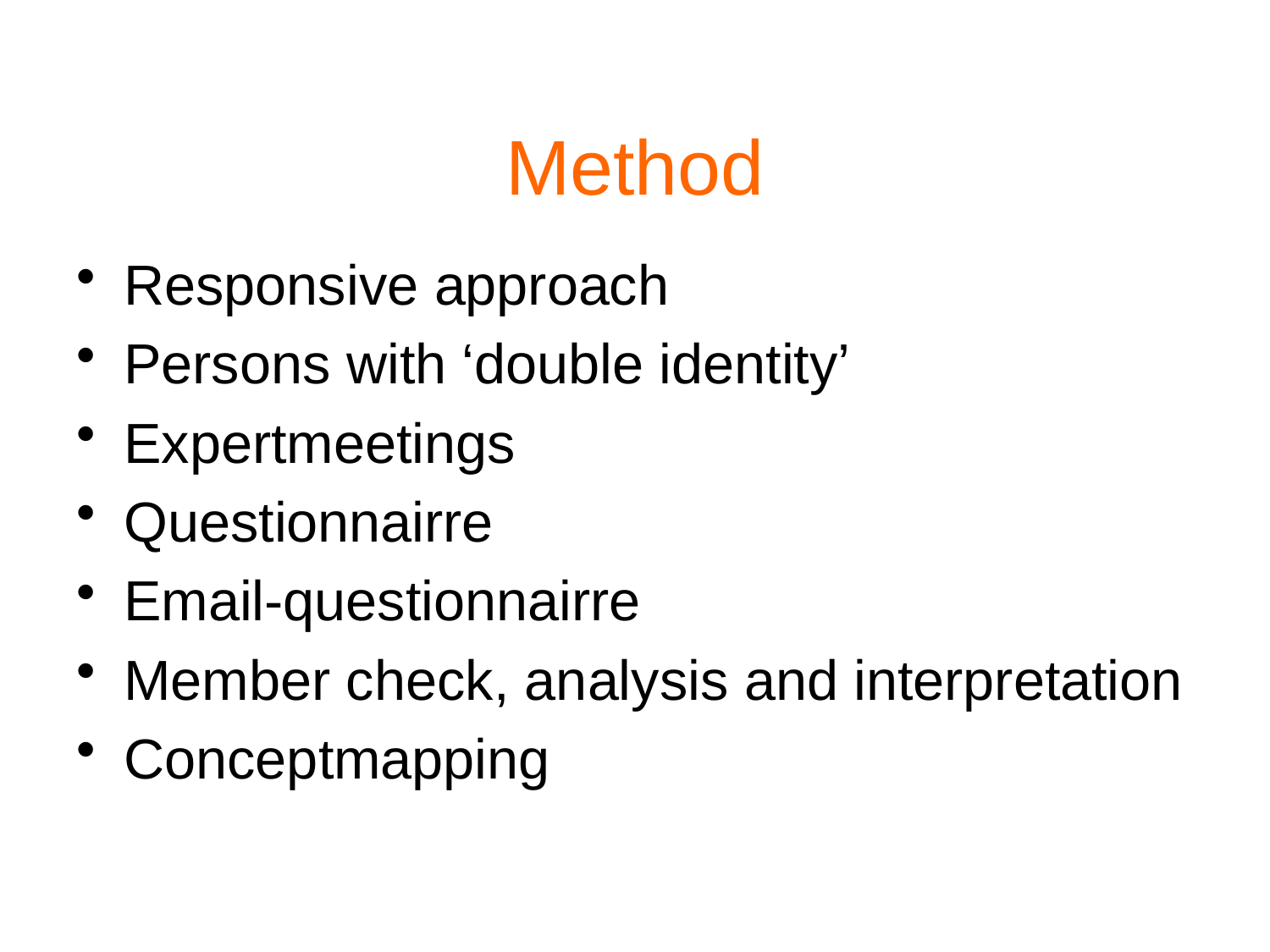

# Method
Responsive approach
Persons with ‘double identity’
Expertmeetings
Questionnairre
Email-questionnairre
Member check, analysis and interpretation
Conceptmapping